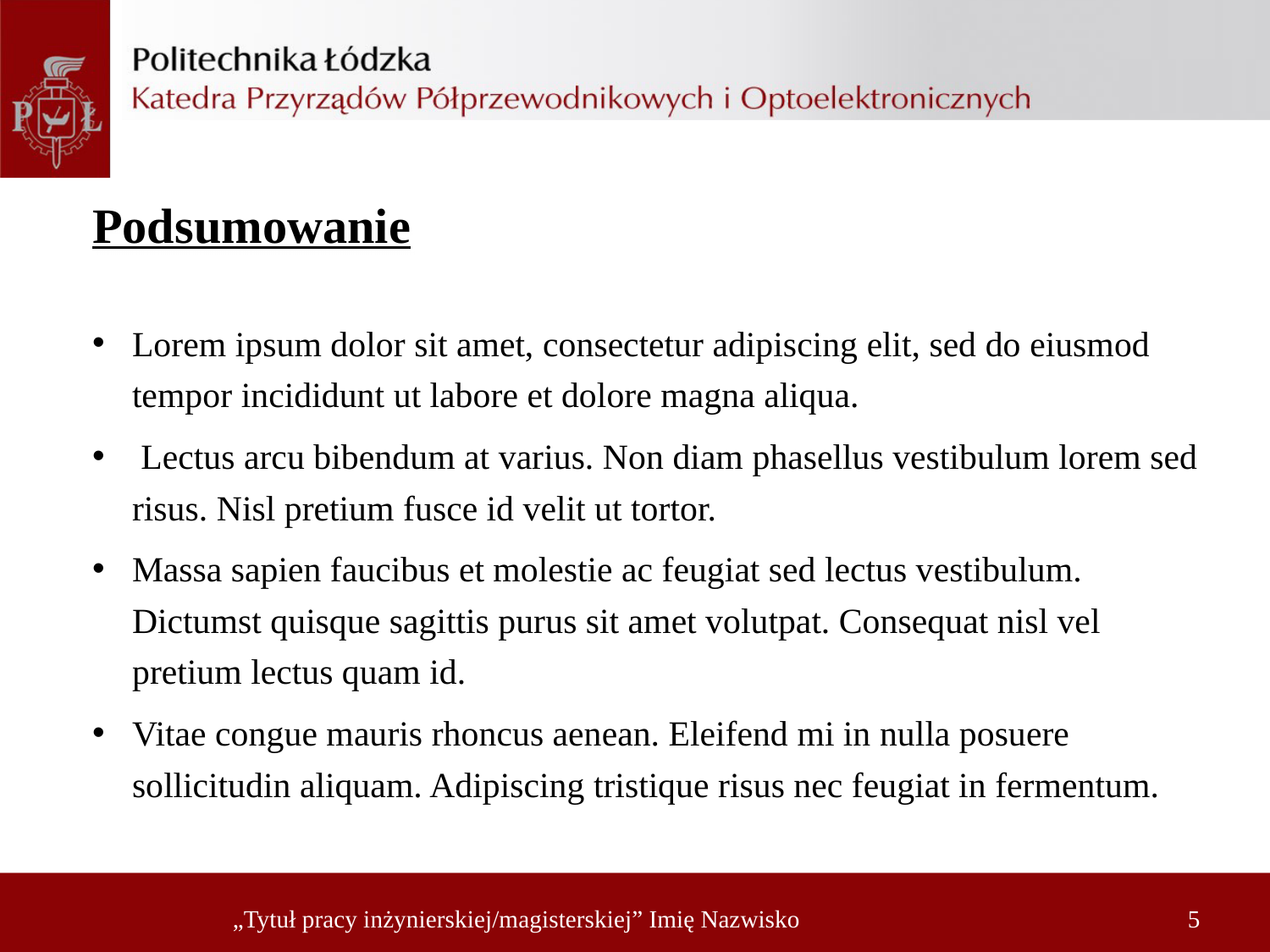

Podsumowanie
Lorem ipsum dolor sit amet, consectetur adipiscing elit, sed do eiusmod tempor incididunt ut labore et dolore magna aliqua.
 Lectus arcu bibendum at varius. Non diam phasellus vestibulum lorem sed risus. Nisl pretium fusce id velit ut tortor.
Massa sapien faucibus et molestie ac feugiat sed lectus vestibulum. Dictumst quisque sagittis purus sit amet volutpat. Consequat nisl vel pretium lectus quam id.
Vitae congue mauris rhoncus aenean. Eleifend mi in nulla posuere sollicitudin aliquam. Adipiscing tristique risus nec feugiat in fermentum.
„Tytuł pracy inżynierskiej/magisterskiej” Imię Nazwisko
5